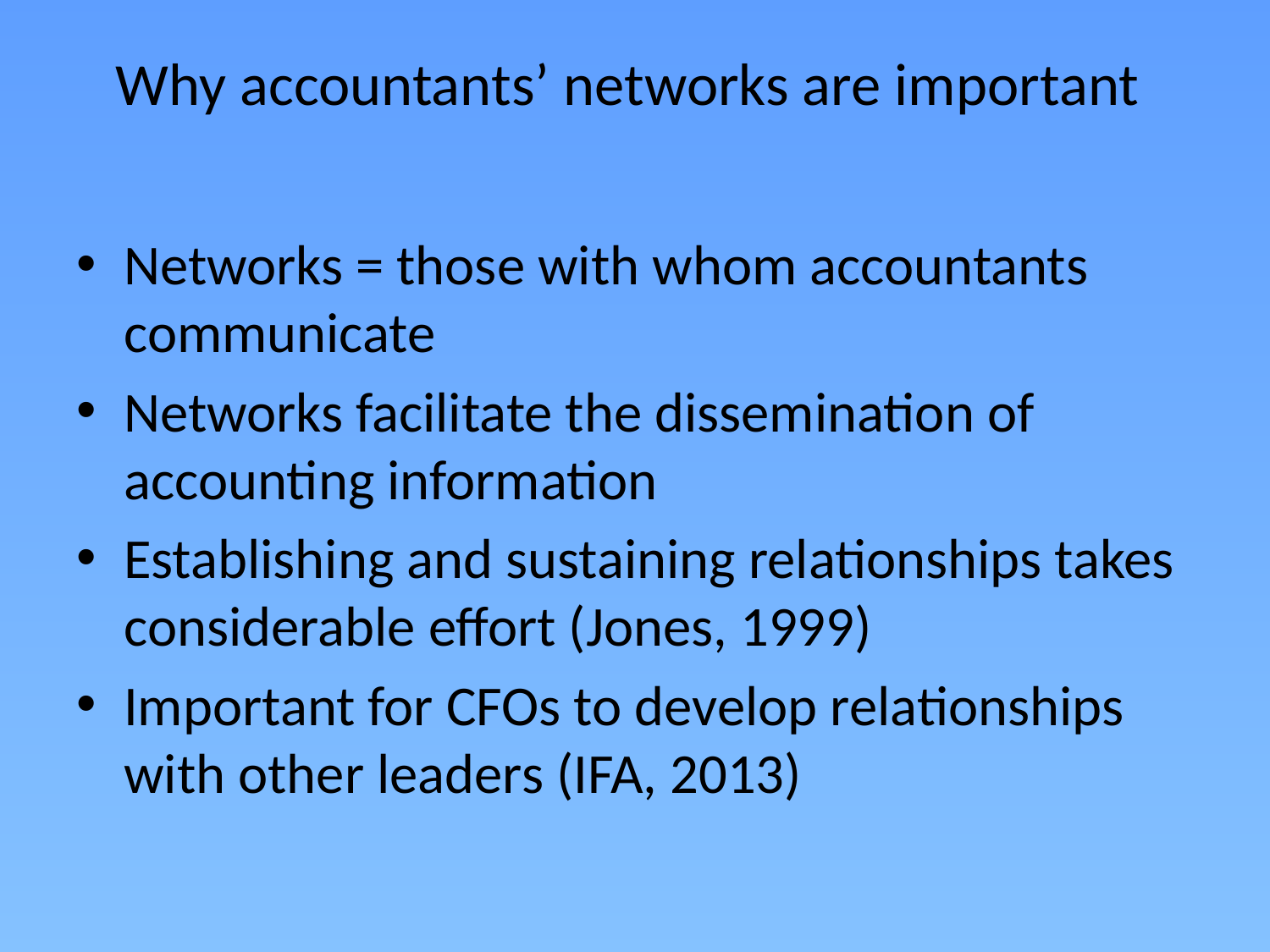

# Why accountants’ networks are important
Networks = those with whom accountants communicate
Networks facilitate the dissemination of accounting information
Establishing and sustaining relationships takes considerable effort (Jones, 1999)
Important for CFOs to develop relationships with other leaders (IFA, 2013)